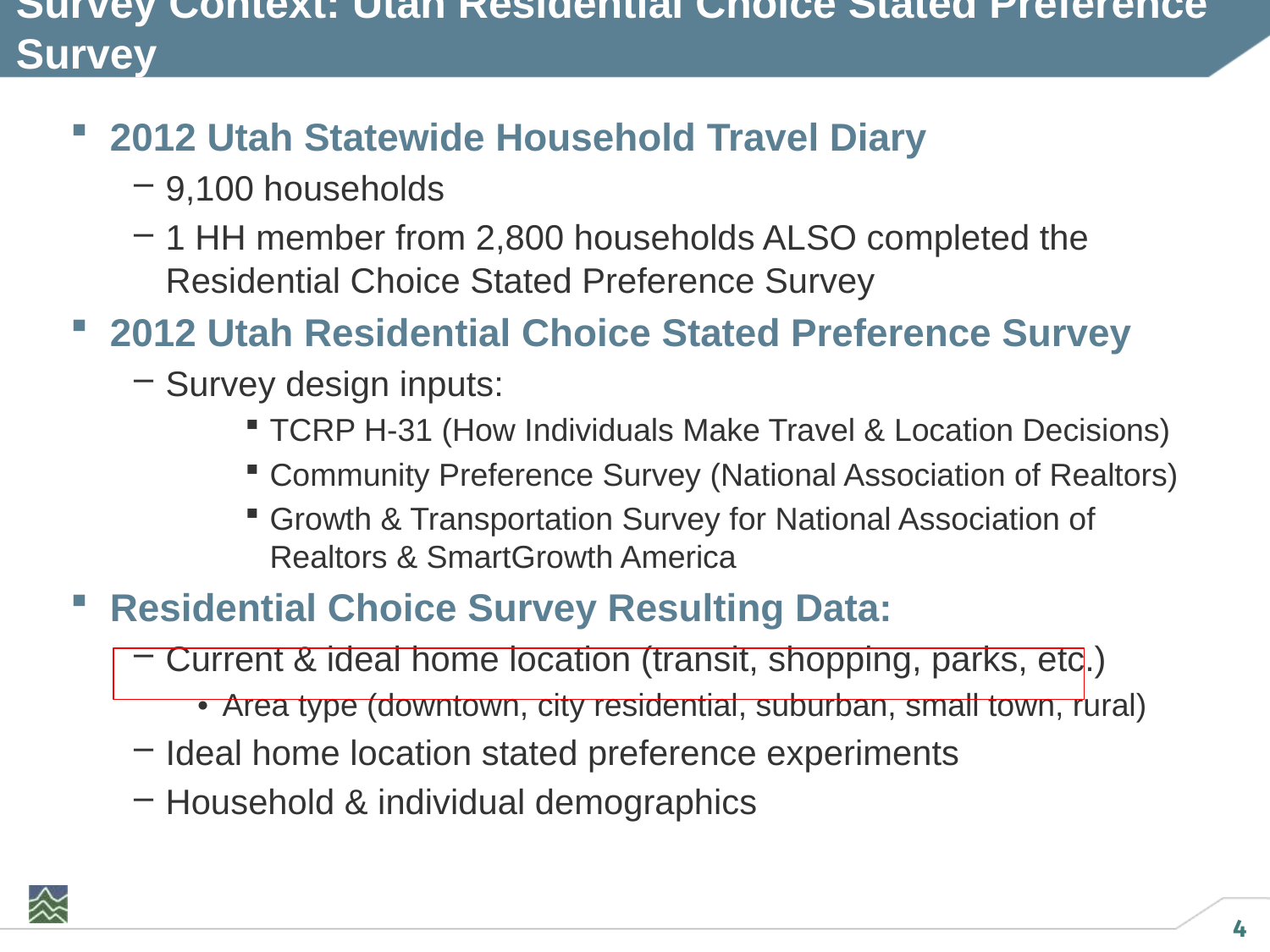

# Survey Context: Utah Residential Choice Stated Preference Survey
2012 Utah Statewide Household Travel Diary
9,100 households
1 HH member from 2,800 households ALSO completed the Residential Choice Stated Preference Survey
2012 Utah Residential Choice Stated Preference Survey
Survey design inputs:
TCRP H-31 (How Individuals Make Travel & Location Decisions)
Community Preference Survey (National Association of Realtors)
Growth & Transportation Survey for National Association of Realtors & SmartGrowth America
Residential Choice Survey Resulting Data:
Current & ideal home location (transit, shopping, parks, etc.)
Area type (downtown, city residential, suburban, small town, rural)
Ideal home location stated preference experiments
Household & individual demographics